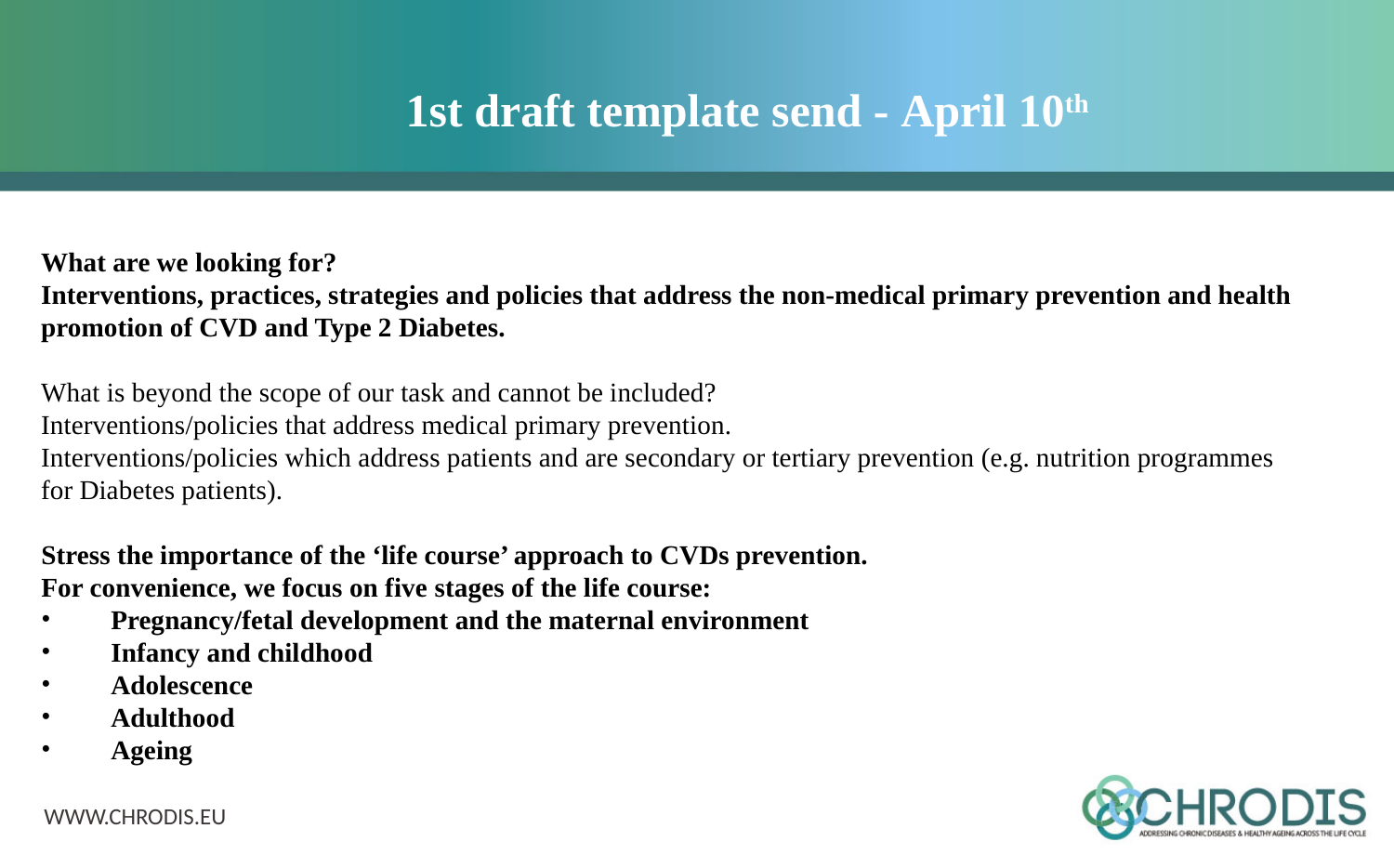

1st draft template send - April 10th
What are we looking for?
Interventions, practices, strategies and policies that address the non-medical primary prevention and health promotion of CVD and Type 2 Diabetes.

What is beyond the scope of our task and cannot be included?
Interventions/policies that address medical primary prevention.
Interventions/policies which address patients and are secondary or tertiary prevention (e.g. nutrition programmes for Diabetes patients).

Stress the importance of the ‘life course’ approach to CVDs prevention.
For convenience, we focus on five stages of the life course:
Pregnancy/fetal development and the maternal environment
Infancy and childhood
Adolescence
Adulthood
Ageing